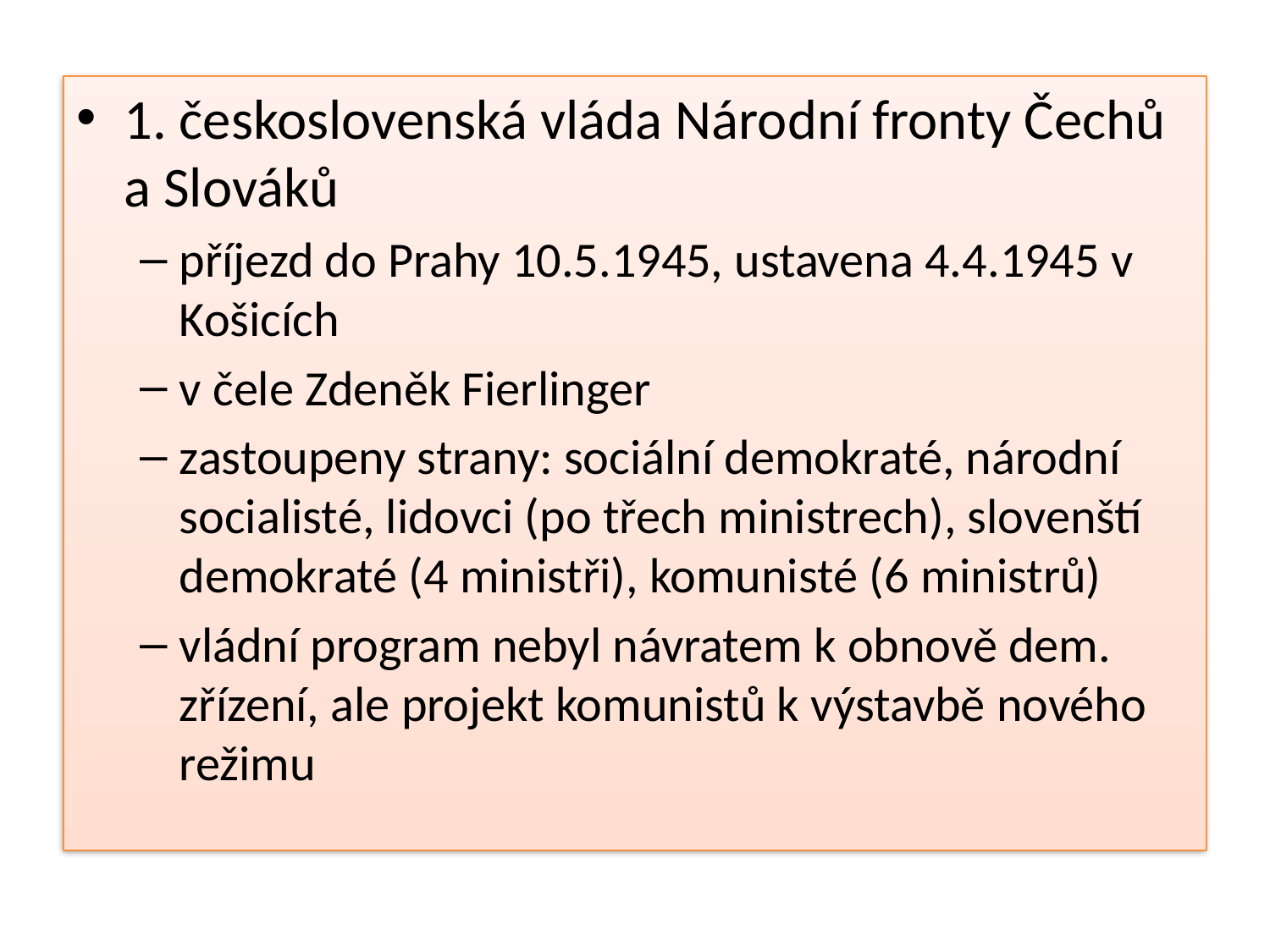

1. československá vláda Národní fronty Čechů a Slováků
příjezd do Prahy 10.5.1945, ustavena 4.4.1945 v Košicích
v čele Zdeněk Fierlinger
zastoupeny strany: sociální demokraté, národní socialisté, lidovci (po třech ministrech), slovenští demokraté (4 ministři), komunisté (6 ministrů)
vládní program nebyl návratem k obnově dem. zřízení, ale projekt komunistů k výstavbě nového režimu